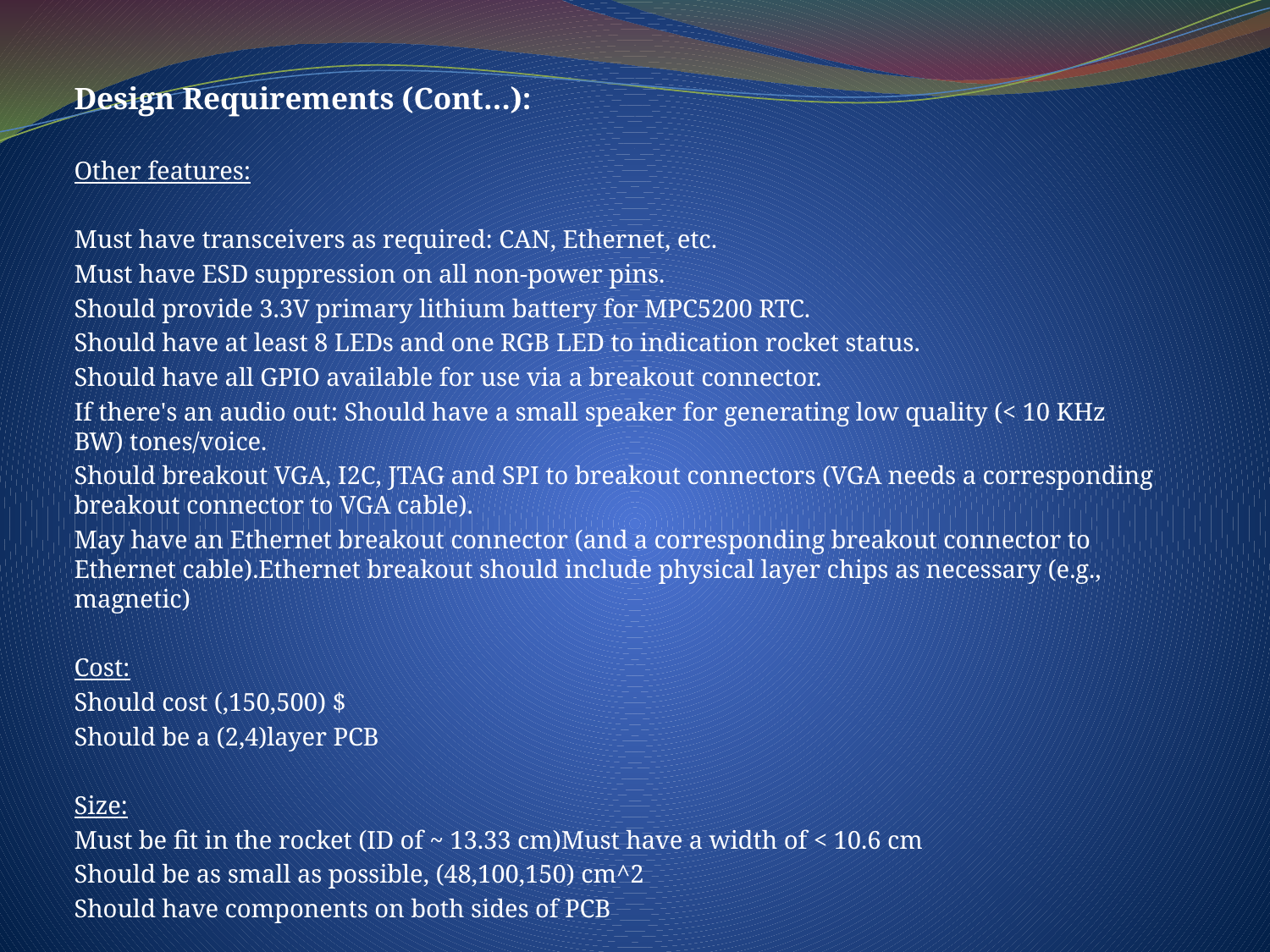

Design Requirements (Cont…):

Other features:

Must have transceivers as required: CAN, Ethernet, etc.
Must have ESD suppression on all non-power pins.
Should provide 3.3V primary lithium battery for MPC5200 RTC.
Should have at least 8 LEDs and one RGB LED to indication rocket status.
Should have all GPIO available for use via a breakout connector.
If there's an audio out: Should have a small speaker for generating low quality (< 10 KHz BW) tones/voice.
Should breakout VGA, I2C, JTAG and SPI to breakout connectors (VGA needs a corresponding breakout connector to VGA cable).
May have an Ethernet breakout connector (and a corresponding breakout connector to Ethernet cable).Ethernet breakout should include physical layer chips as necessary (e.g., magnetic)

Cost:
Should cost (,150,500) $
Should be a (2,4)layer PCB

Size:
Must be fit in the rocket (ID of ~ 13.33 cm)Must have a width of < 10.6 cm
Should be as small as possible, (48,100,150) cm^2
Should have components on both sides of PCB